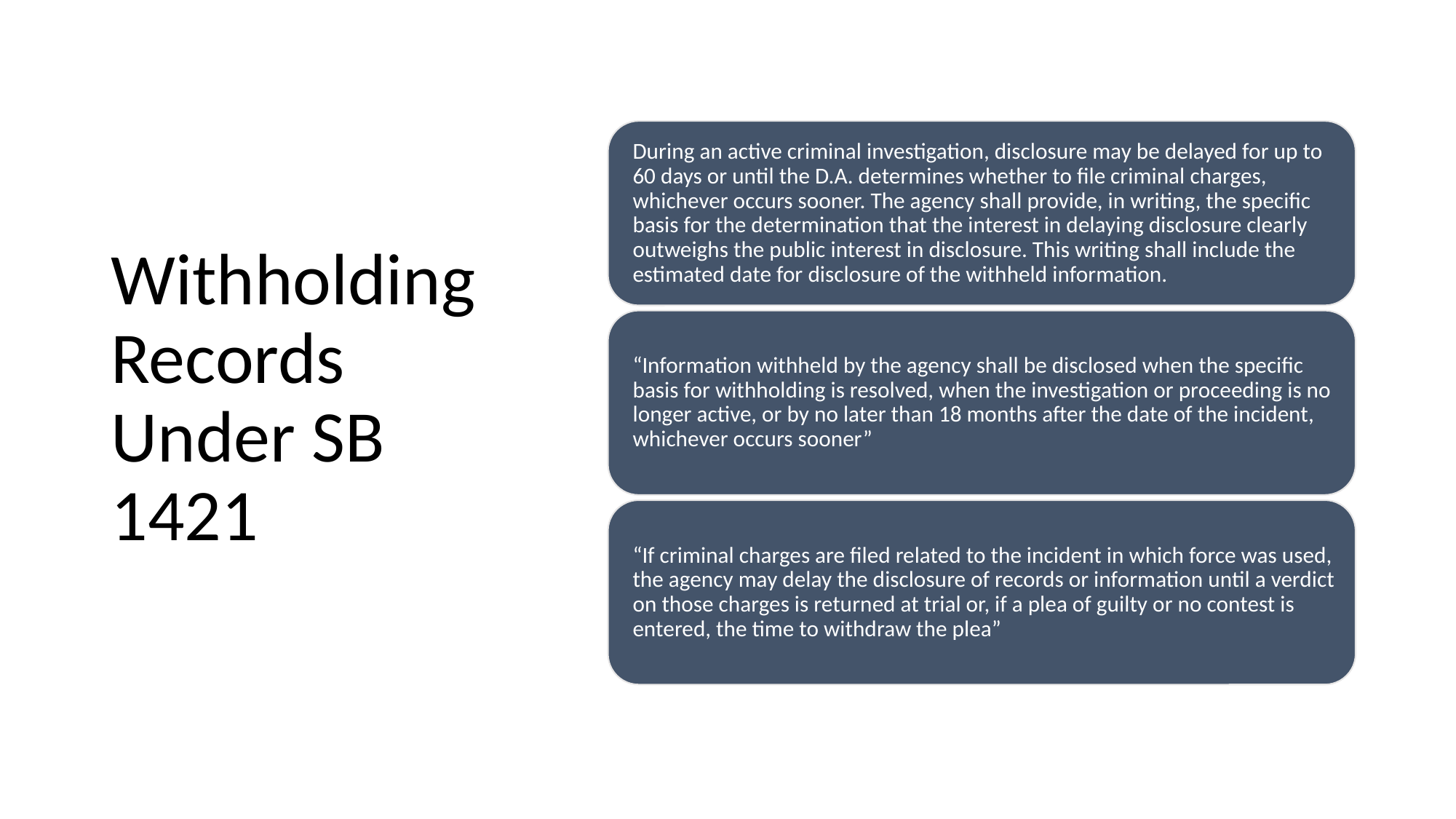

# Withholding Records Under SB 1421
During an active criminal investigation, disclosure may be delayed for up to 60 days or until the D.A. determines whether to file criminal charges, whichever occurs sooner. The agency shall provide, in writing, the specific basis for the determination that the interest in delaying disclosure clearly outweighs the public interest in disclosure. This writing shall include the estimated date for disclosure of the withheld information.
“Information withheld by the agency shall be disclosed when the specific basis for withholding is resolved, when the investigation or proceeding is no longer active, or by no later than 18 months after the date of the incident, whichever occurs sooner”
“If criminal charges are filed related to the incident in which force was used, the agency may delay the disclosure of records or information until a verdict on those charges is returned at trial or, if a plea of guilty or no contest is entered, the time to withdraw the plea”